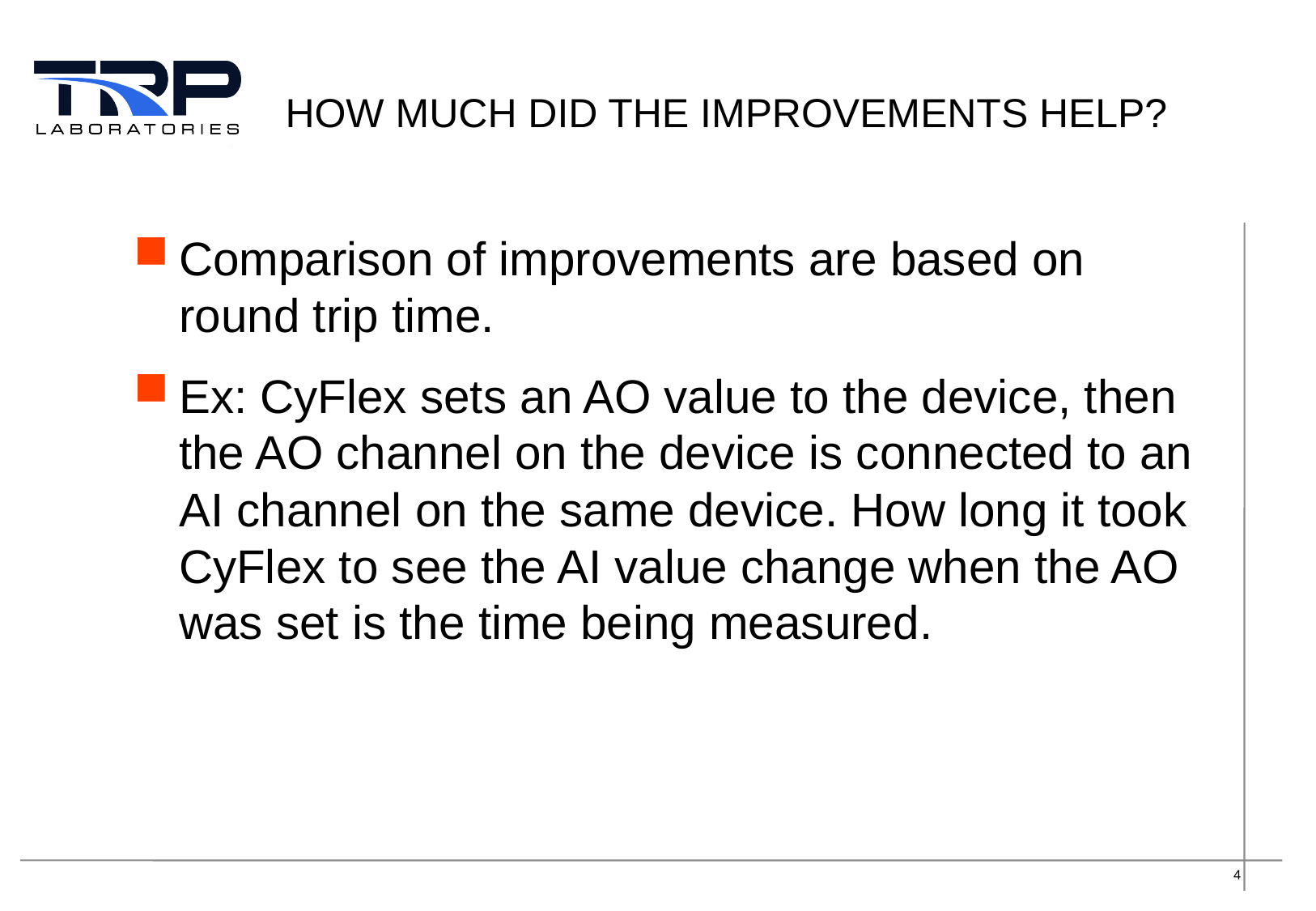

# How much did the improvements help?
Comparison of improvements are based on round trip time.
Ex: CyFlex sets an AO value to the device, then the AO channel on the device is connected to an AI channel on the same device. How long it took CyFlex to see the AI value change when the AO was set is the time being measured.